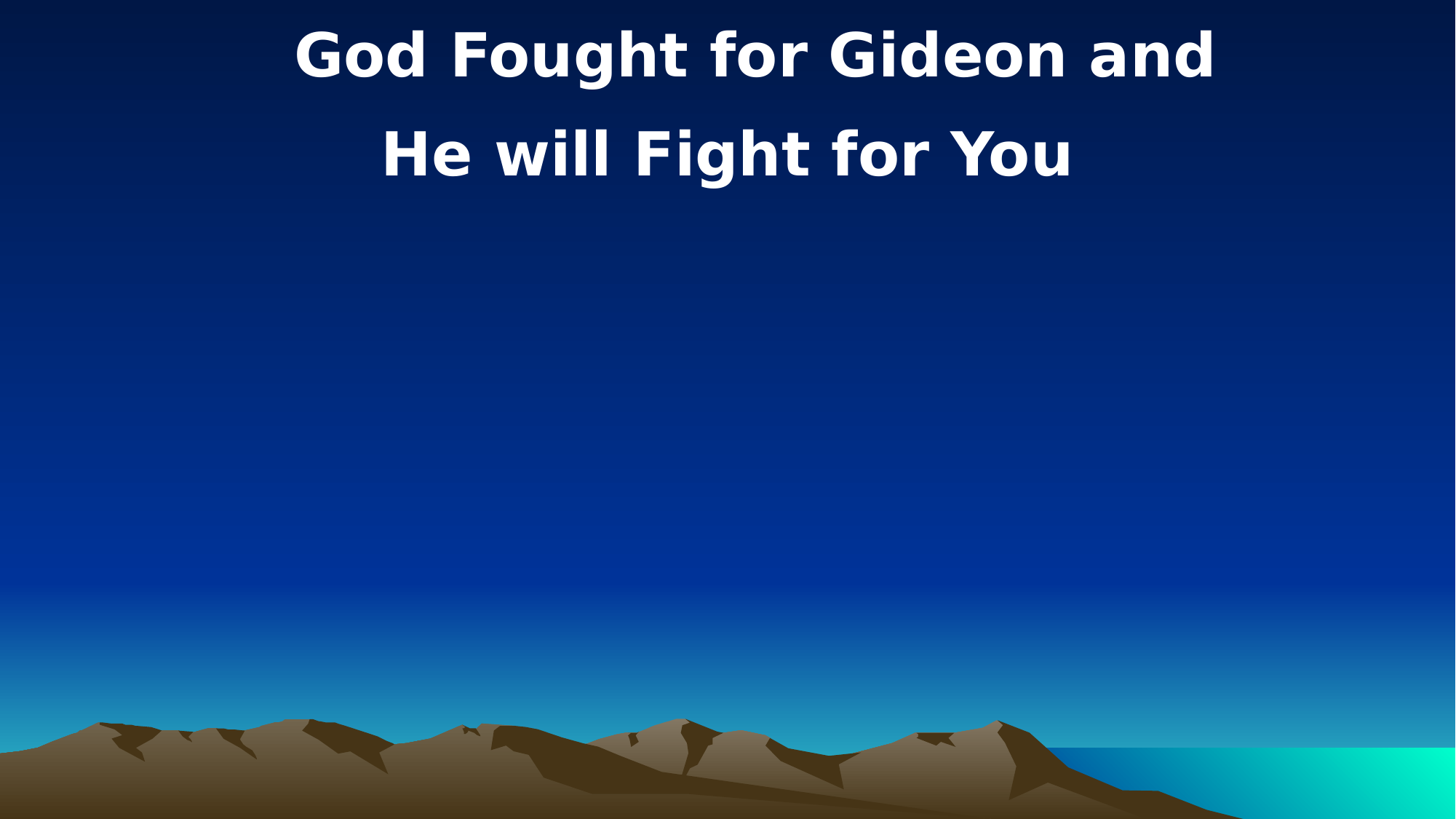

God Fought for Gideon and
He will Fight for You